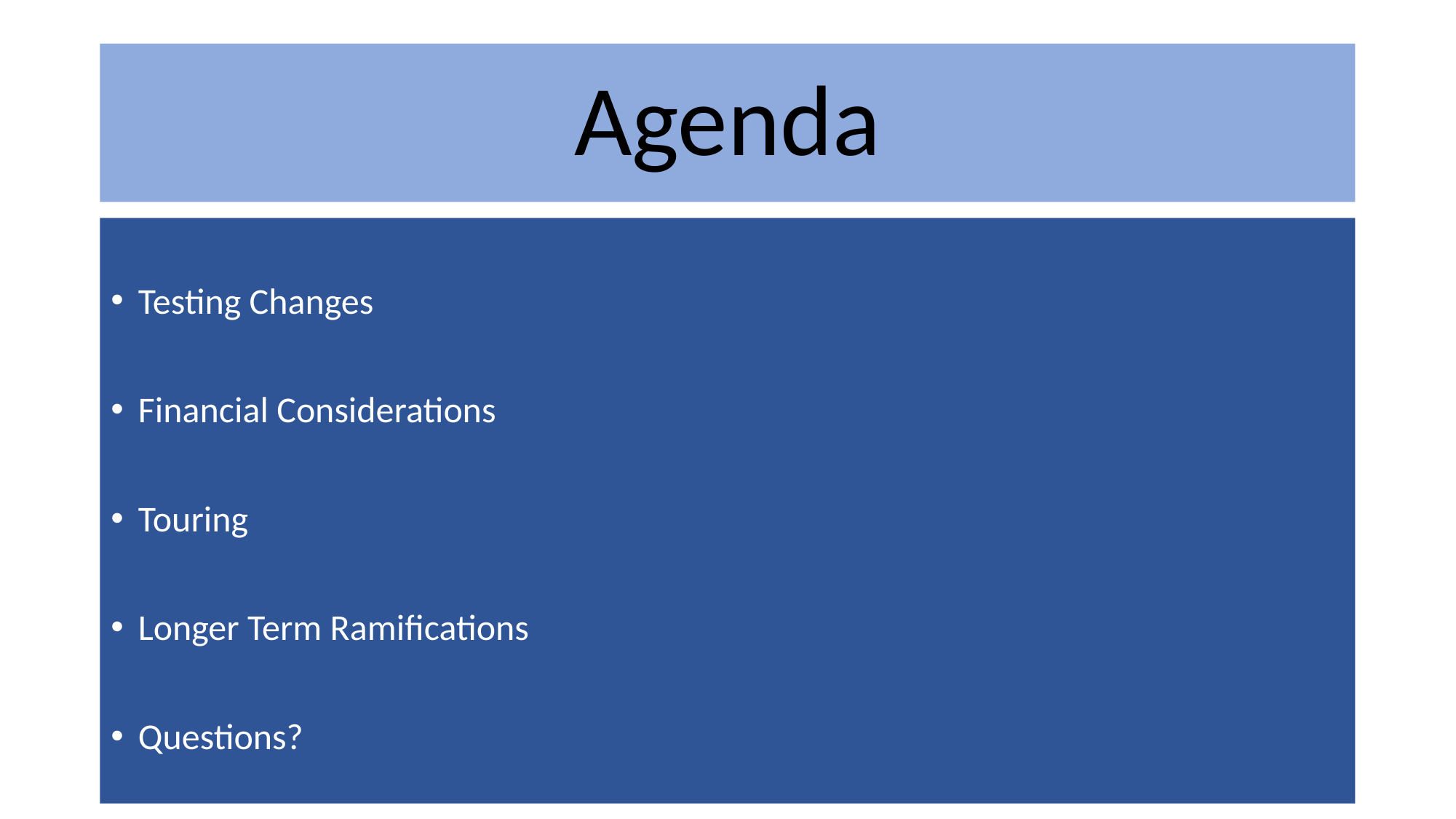

# Agenda

Testing Changes

Financial Considerations

Touring

Longer Term Ramifications

Questions?